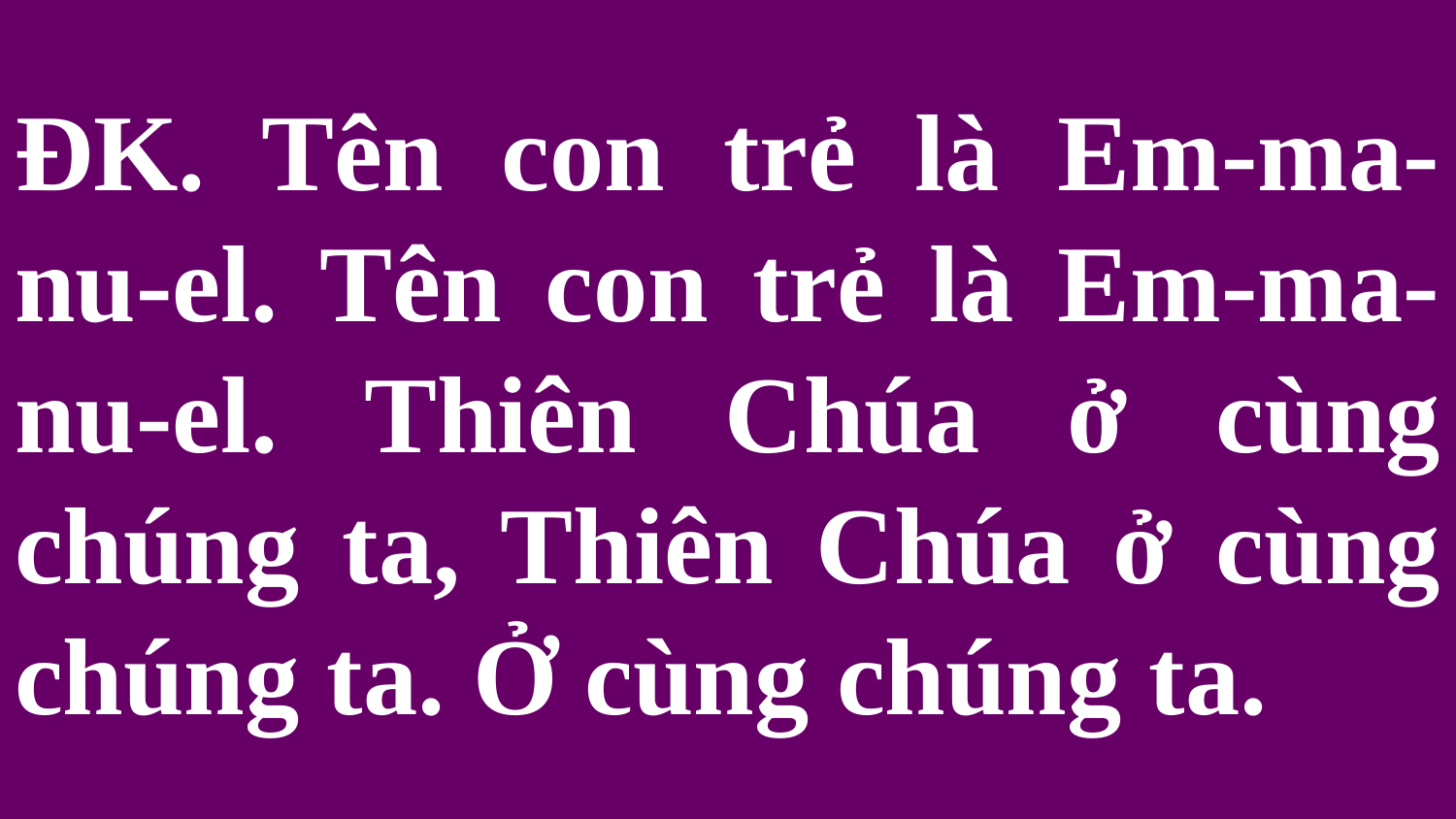

# ĐK. Tên con trẻ là Em-ma-nu-el. Tên con trẻ là Em-ma-nu-el. Thiên Chúa ở cùng chúng ta, Thiên Chúa ở cùng chúng ta. Ở cùng chúng ta.